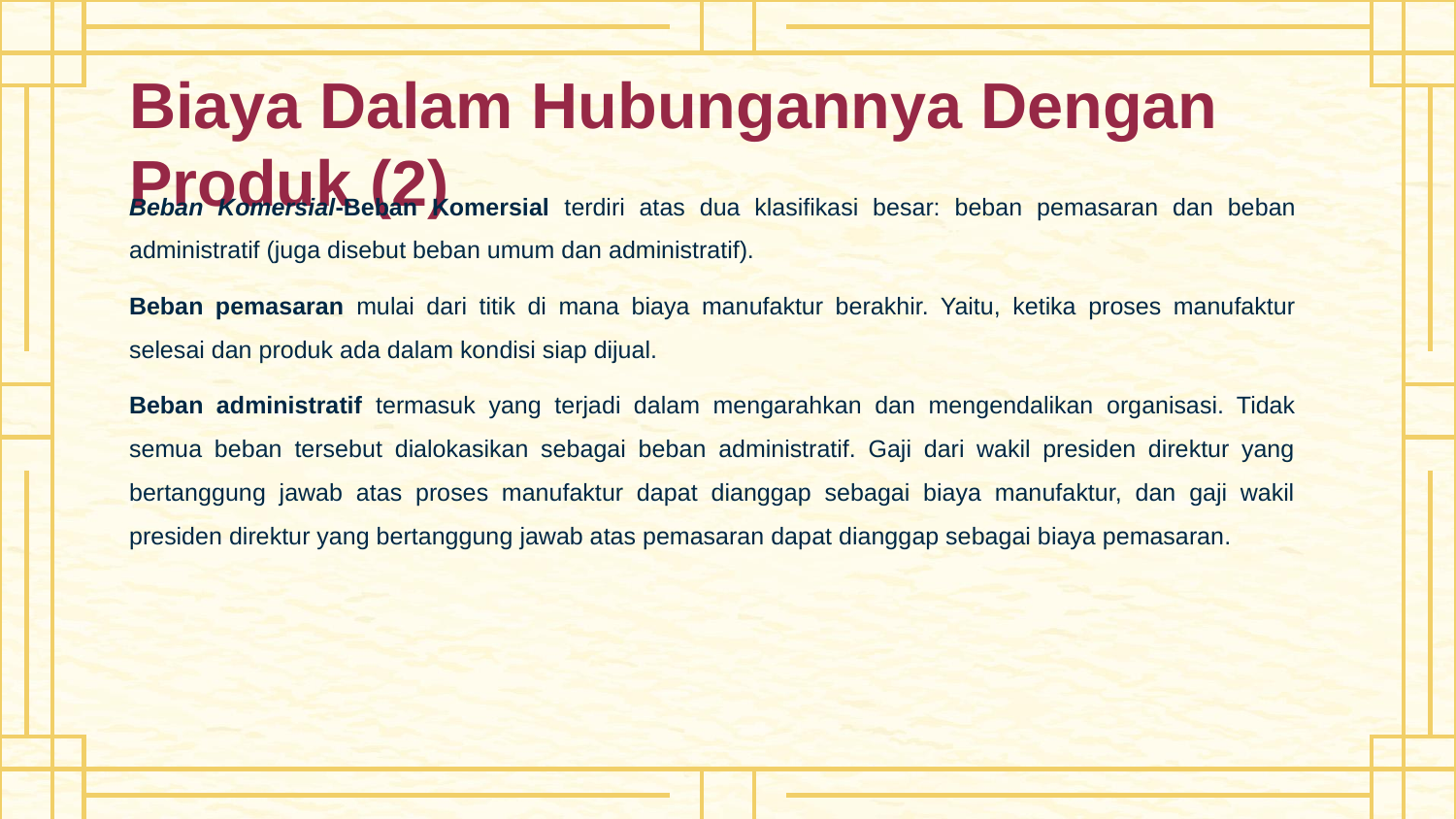

# Biaya Dalam Hubungannya Dengan Produk (2)
Beban Komersial-Beban Komersial terdiri atas dua klasifikasi besar: beban pemasaran dan beban administratif (juga disebut beban umum dan administratif).
Beban pemasaran mulai dari titik di mana biaya manufaktur berakhir. Yaitu, ketika proses manufaktur selesai dan produk ada dalam kondisi siap dijual.
Beban administratif termasuk yang terjadi dalam mengarahkan dan mengendalikan organisasi. Tidak semua beban tersebut dialokasikan sebagai beban administratif. Gaji dari wakil presiden direktur yang bertanggung jawab atas proses manufaktur dapat dianggap sebagai biaya manufaktur, dan gaji wakil presiden direktur yang bertanggung jawab atas pemasaran dapat dianggap sebagai biaya pemasaran.